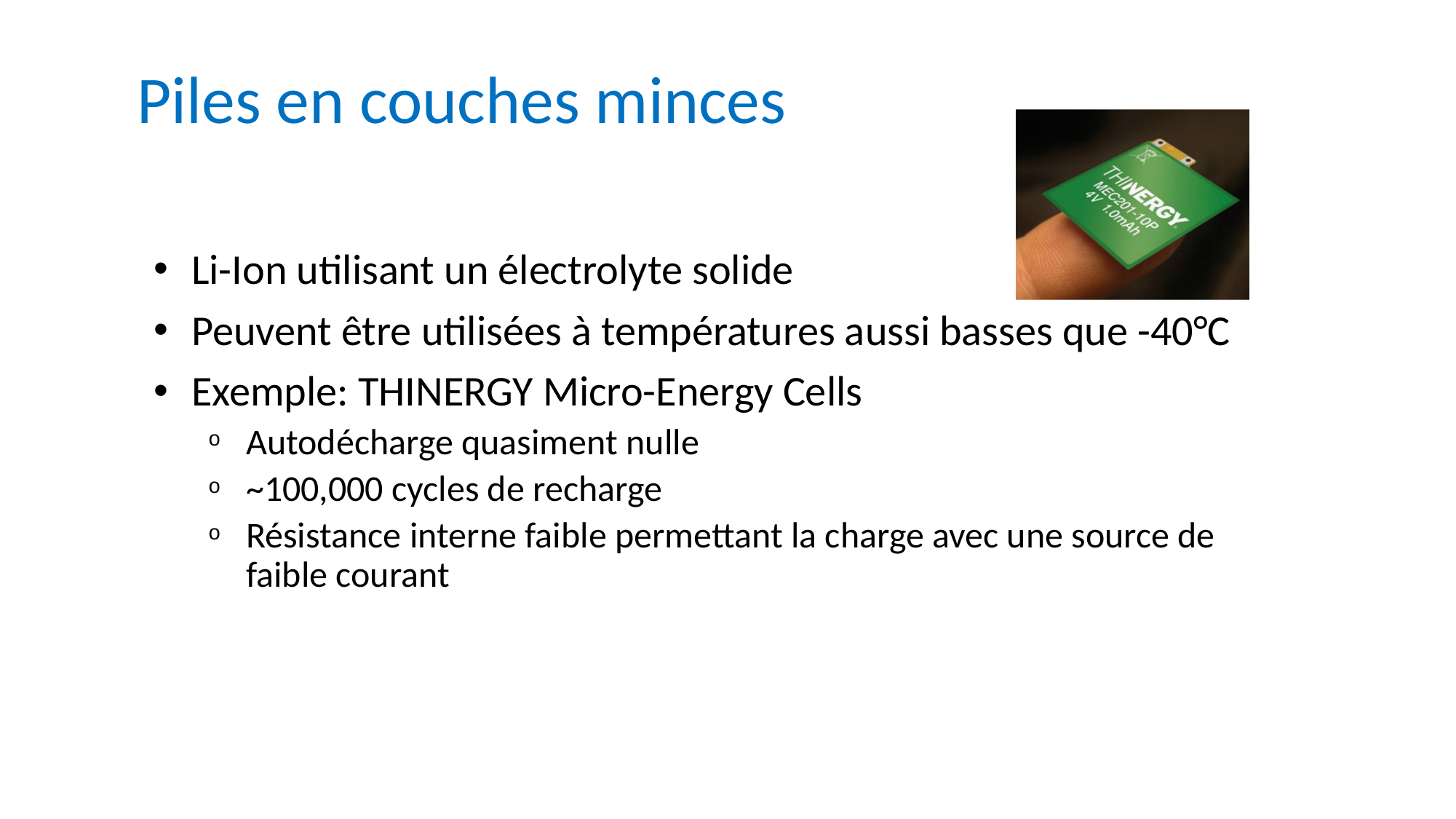

# Piles en couches minces

Li-Ion utilisant un électrolyte solide
Peuvent être utilisées à températures aussi basses que -40°C
Exemple: THINERGY Micro-Energy Cells
Autodécharge quasiment nulle
~100,000 cycles de recharge
Résistance interne faible permettant la charge avec une source de faible courant